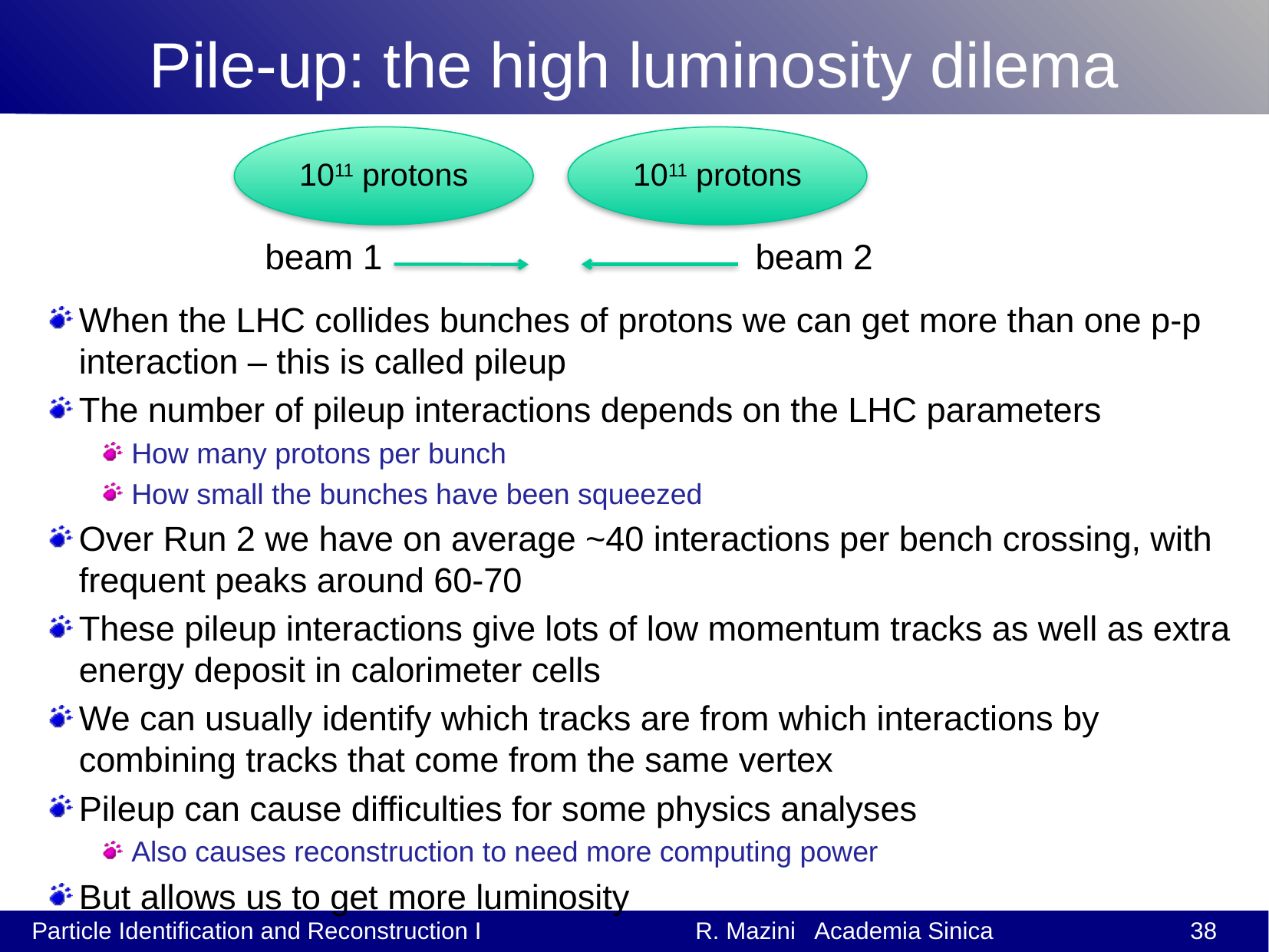

# Pile-up: the high luminosity dilema
1011 protons
1011 protons
beam 1
beam 2
When the LHC collides bunches of protons we can get more than one p-p interaction – this is called pileup
The number of pileup interactions depends on the LHC parameters
How many protons per bunch
How small the bunches have been squeezed
Over Run 2 we have on average ~40 interactions per bench crossing, with frequent peaks around 60-70
These pileup interactions give lots of low momentum tracks as well as extra energy deposit in calorimeter cells
We can usually identify which tracks are from which interactions by combining tracks that come from the same vertex
Pileup can cause difficulties for some physics analyses
Also causes reconstruction to need more computing power
But allows us to get more luminosity